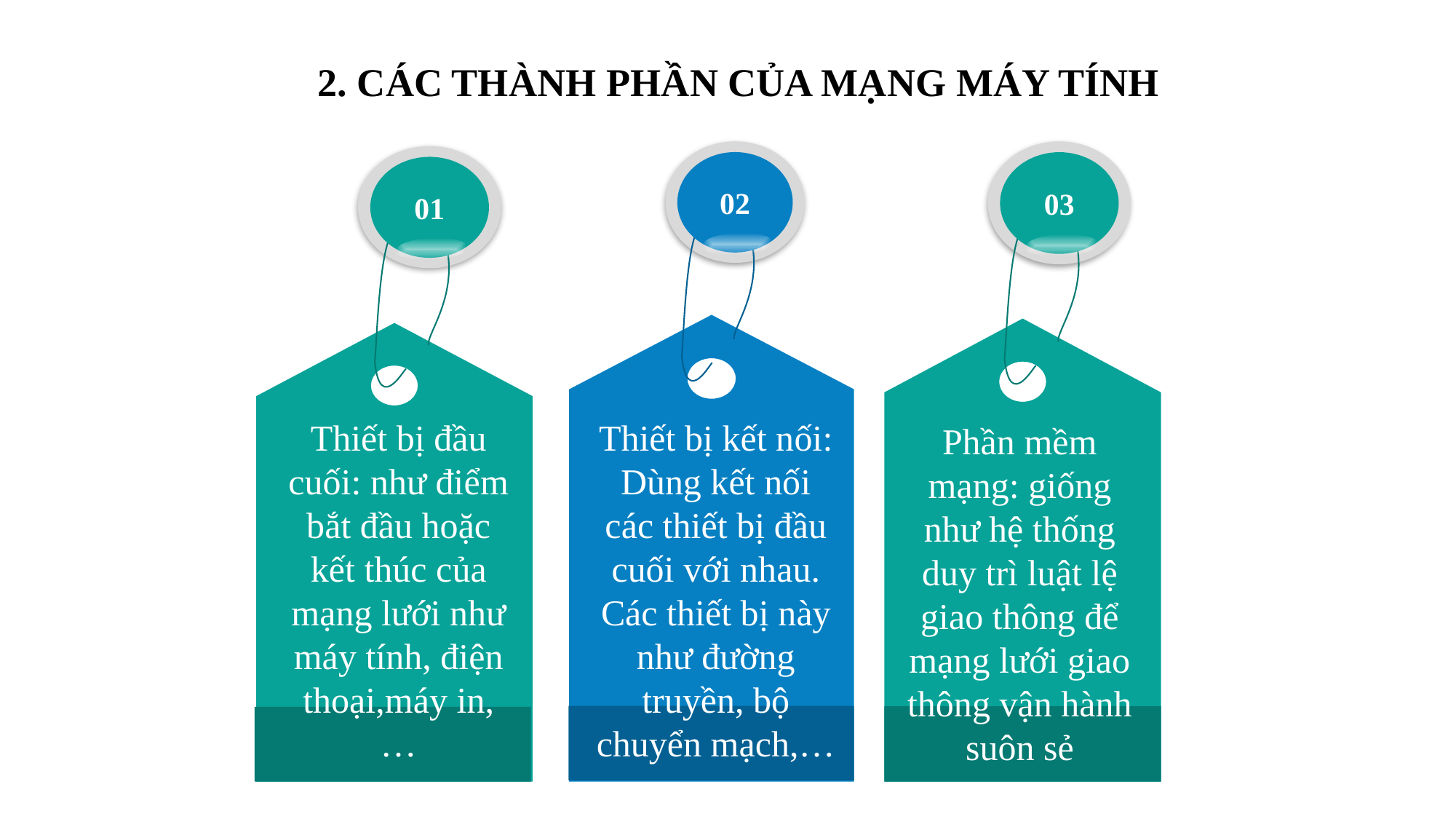

# 2. CÁC THÀNH PHẦN CỦA MẠNG MÁY TÍNH

03

Phần mềm mạng: giống như hệ thống duy trì luật lệ giao thông để mạng lưới giao thông vận hành suôn sẻ

02

Thiết bị kết nối: Dùng kết nối các thiết bị đầu cuối với nhau. Các thiết bị này như đường truyền, bộ chuyển mạch,…

01

Thiết bị đầu cuối: như điểm bắt đầu hoặc kết thúc của mạng lưới như máy tính, điện thoại,máy in,…